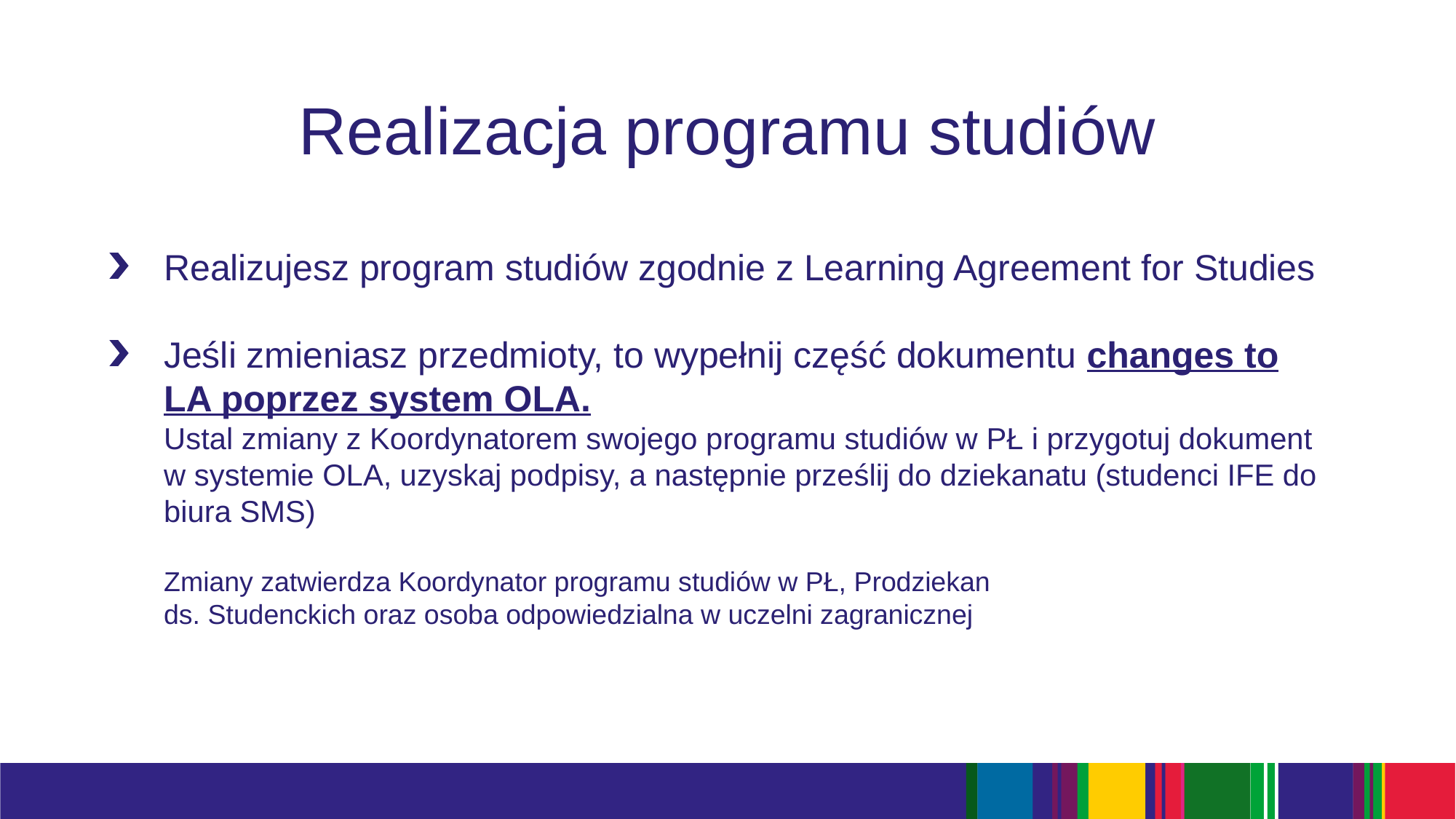

# Realizacja programu studiów

Realizujesz program studiów zgodnie z Learning Agreement for Studies

Jeśli zmieniasz przedmioty, to wypełnij część dokumentu changes to LA poprzez system OLA.
Ustal zmiany z Koordynatorem swojego programu studiów w PŁ i przygotuj dokument w systemie OLA, uzyskaj podpisy, a następnie prześlij do dziekanatu (studenci IFE do biura SMS)

Zmiany zatwierdza Koordynator programu studiów w PŁ, Prodziekan
ds. Studenckich oraz osoba odpowiedzialna w uczelni zagranicznej